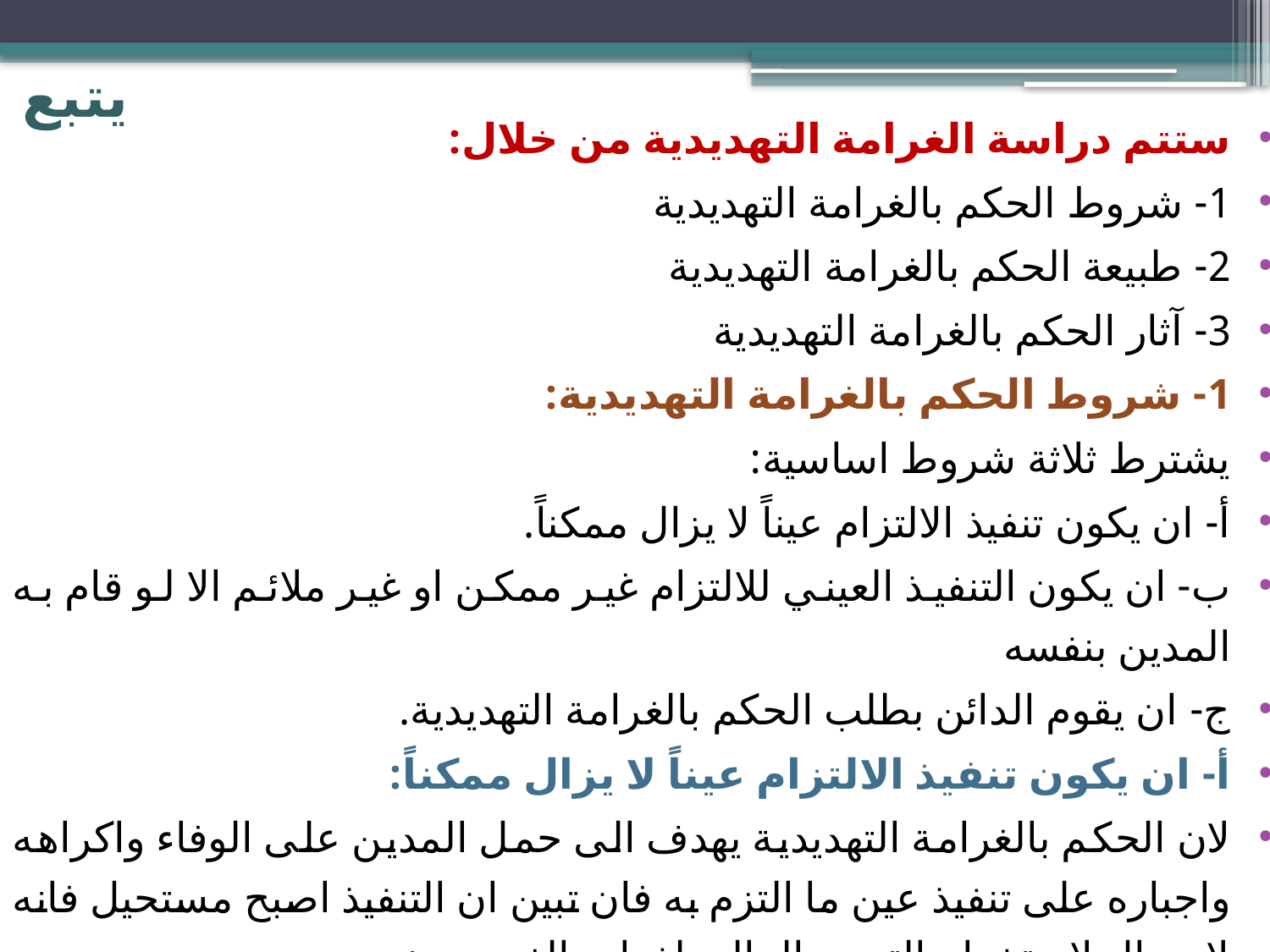

# يتبع
ستتم دراسة الغرامة التهديدية من خلال:
1- شروط الحكم بالغرامة التهديدية
2- طبيعة الحكم بالغرامة التهديدية
3- آثار الحكم بالغرامة التهديدية
1- شروط الحكم بالغرامة التهديدية:
يشترط ثلاثة شروط اساسية:
أ- ان يكون تنفيذ الالتزام عيناً لا يزال ممكناً.
ب- ان يكون التنفيذ العيني للالتزام غير ممكن او غير ملائم الا لو قام به المدين بنفسه
ج- ان يقوم الدائن بطلب الحكم بالغرامة التهديدية.
أ- ان يكون تنفيذ الالتزام عيناً لا يزال ممكناً:
لان الحكم بالغرامة التهديدية يهدف الى حمل المدين على الوفاء واكراهه واجباره على تنفيذ عين ما التزم به فان تبين ان التنفيذ اصبح مستحيل فانه لا مجال لاستخدام التهديد المالي لفوات الغرض منه.